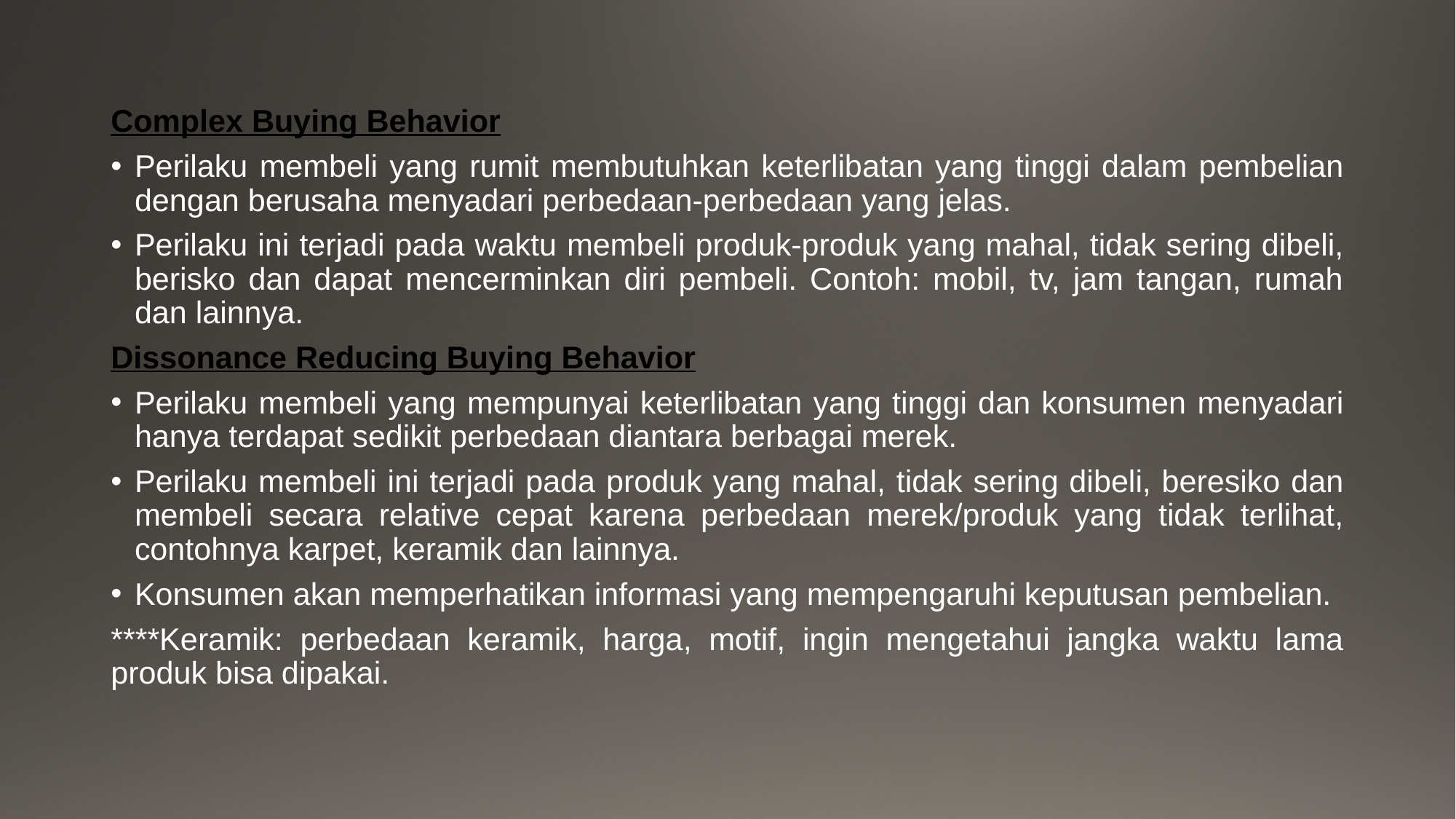

Complex Buying Behavior
Perilaku membeli yang rumit membutuhkan keterlibatan yang tinggi dalam pembelian dengan berusaha menyadari perbedaan-perbedaan yang jelas.
Perilaku ini terjadi pada waktu membeli produk-produk yang mahal, tidak sering dibeli, berisko dan dapat mencerminkan diri pembeli. Contoh: mobil, tv, jam tangan, rumah dan lainnya.
Dissonance Reducing Buying Behavior
Perilaku membeli yang mempunyai keterlibatan yang tinggi dan konsumen menyadari hanya terdapat sedikit perbedaan diantara berbagai merek.
Perilaku membeli ini terjadi pada produk yang mahal, tidak sering dibeli, beresiko dan membeli secara relative cepat karena perbedaan merek/produk yang tidak terlihat, contohnya karpet, keramik dan lainnya.
Konsumen akan memperhatikan informasi yang mempengaruhi keputusan pembelian.
****Keramik: perbedaan keramik, harga, motif, ingin mengetahui jangka waktu lama produk bisa dipakai.